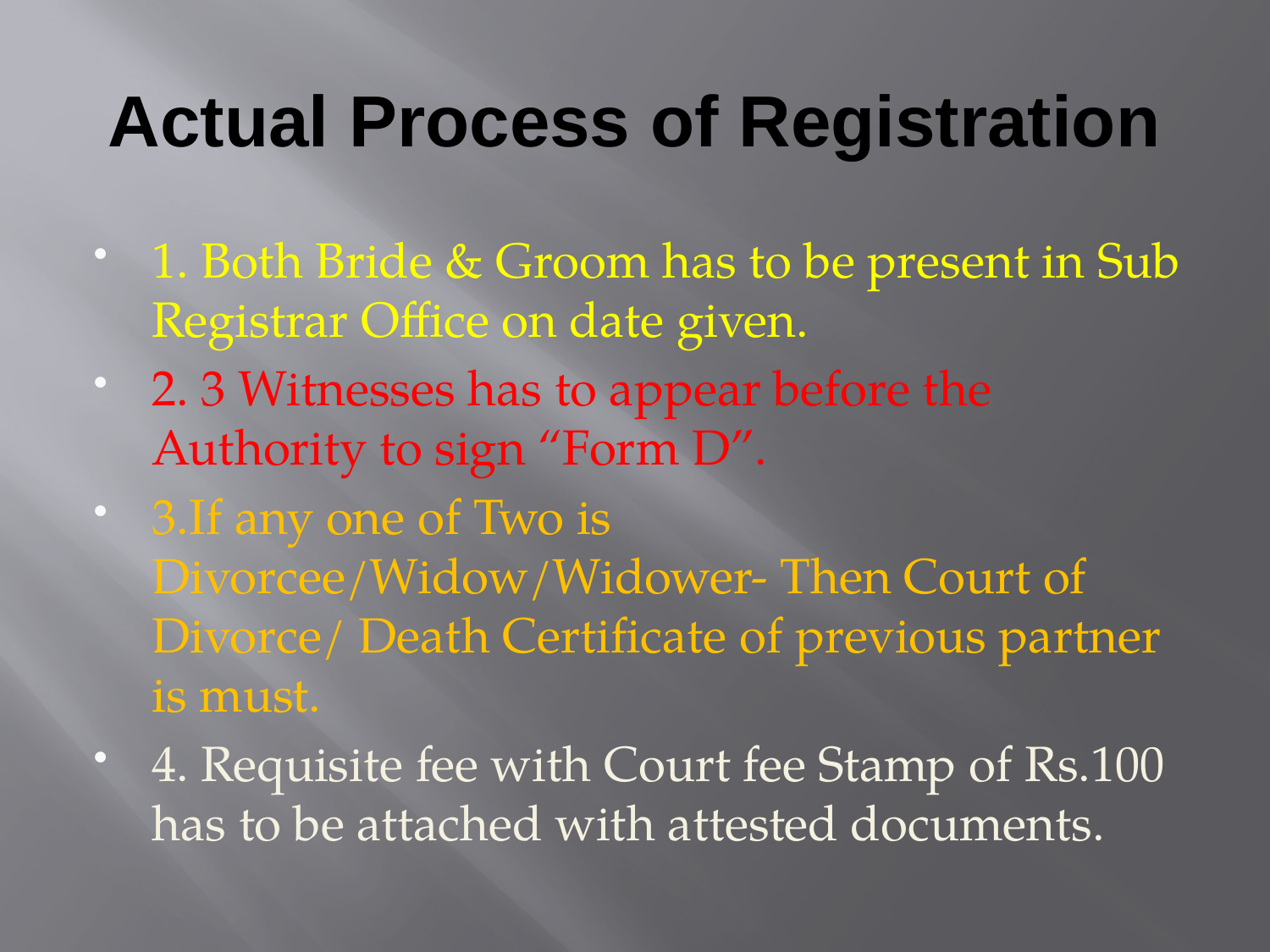

# Actual Process of Registration
1. Both Bride & Groom has to be present in Sub Registrar Office on date given.
2. 3 Witnesses has to appear before the Authority to sign “Form D”.
3.If any one of Two is Divorcee/Widow/Widower- Then Court of Divorce/ Death Certificate of previous partner is must.
4. Requisite fee with Court fee Stamp of Rs.100 has to be attached with attested documents.